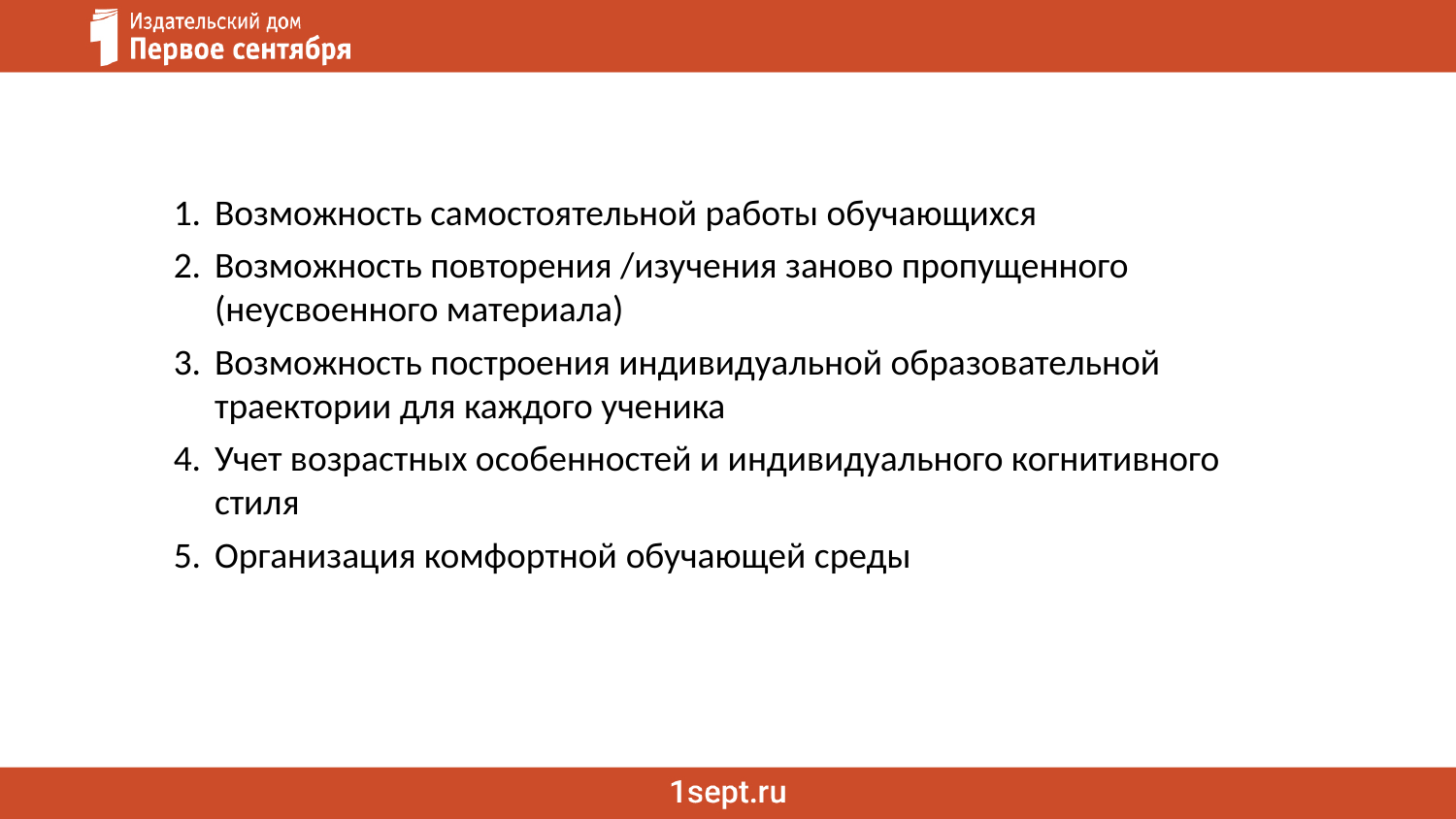

Возможность самостоятельной работы обучающихся
Возможность повторения /изучения заново пропущенного (неусвоенного материала)
Возможность построения индивидуальной образовательной траектории для каждого ученика
Учет возрастных особенностей и индивидуального когнитивного стиля
Организация комфортной обучающей среды